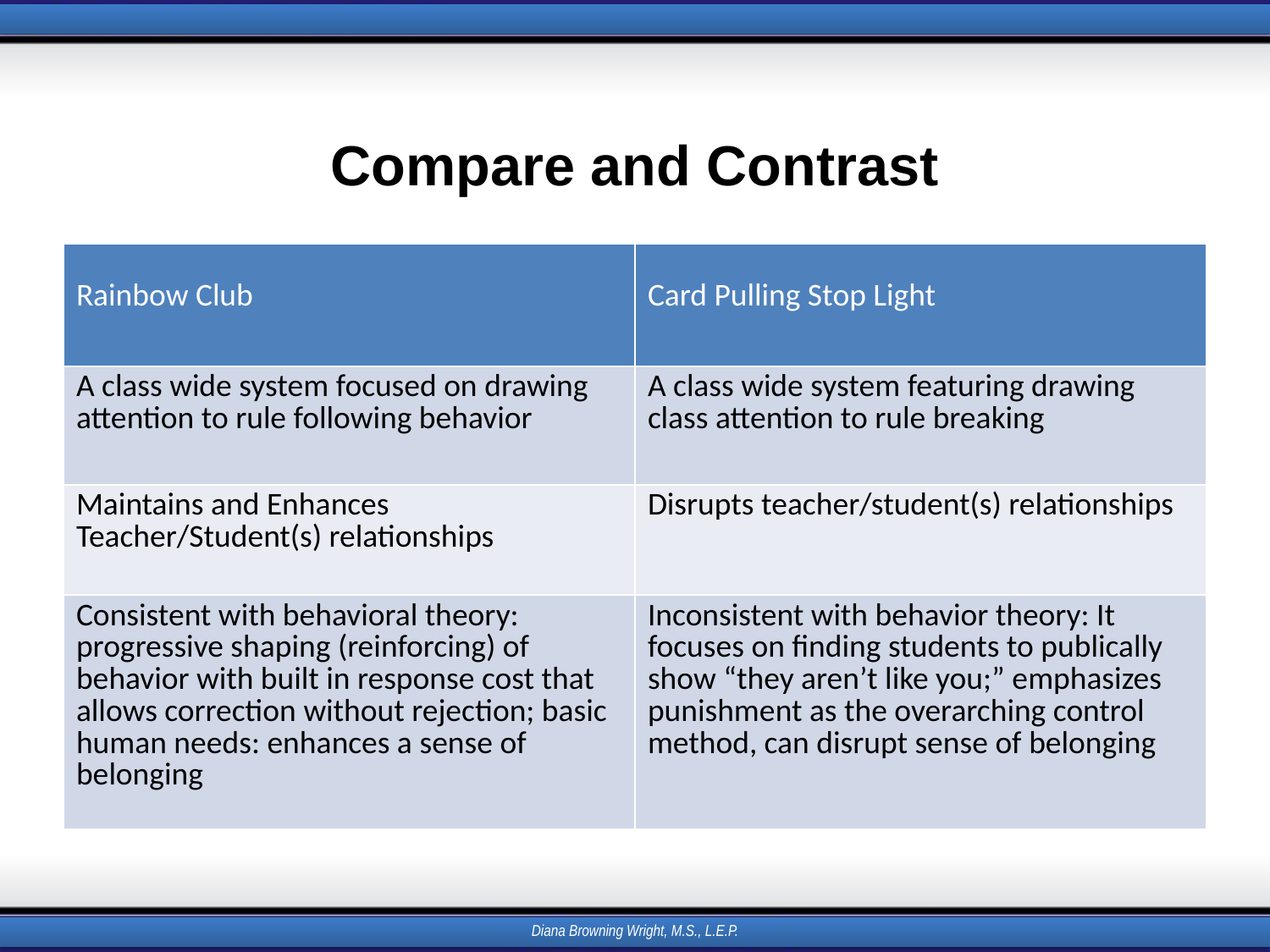

# Compare and Contrast
| Rainbow Club | Card Pulling Stop Light |
| --- | --- |
| A class wide system focused on drawing attention to rule following behavior | A class wide system featuring drawing class attention to rule breaking |
| Maintains and Enhances Teacher/Student(s) relationships | Disrupts teacher/student(s) relationships |
| Consistent with behavioral theory: progressive shaping (reinforcing) of behavior with built in response cost that allows correction without rejection; basic human needs: enhances a sense of belonging | Inconsistent with behavior theory: It focuses on finding students to publically show “they aren’t like you;” emphasizes punishment as the overarching control method, can disrupt sense of belonging |
Diana Browning Wright, M.S., L.E.P.